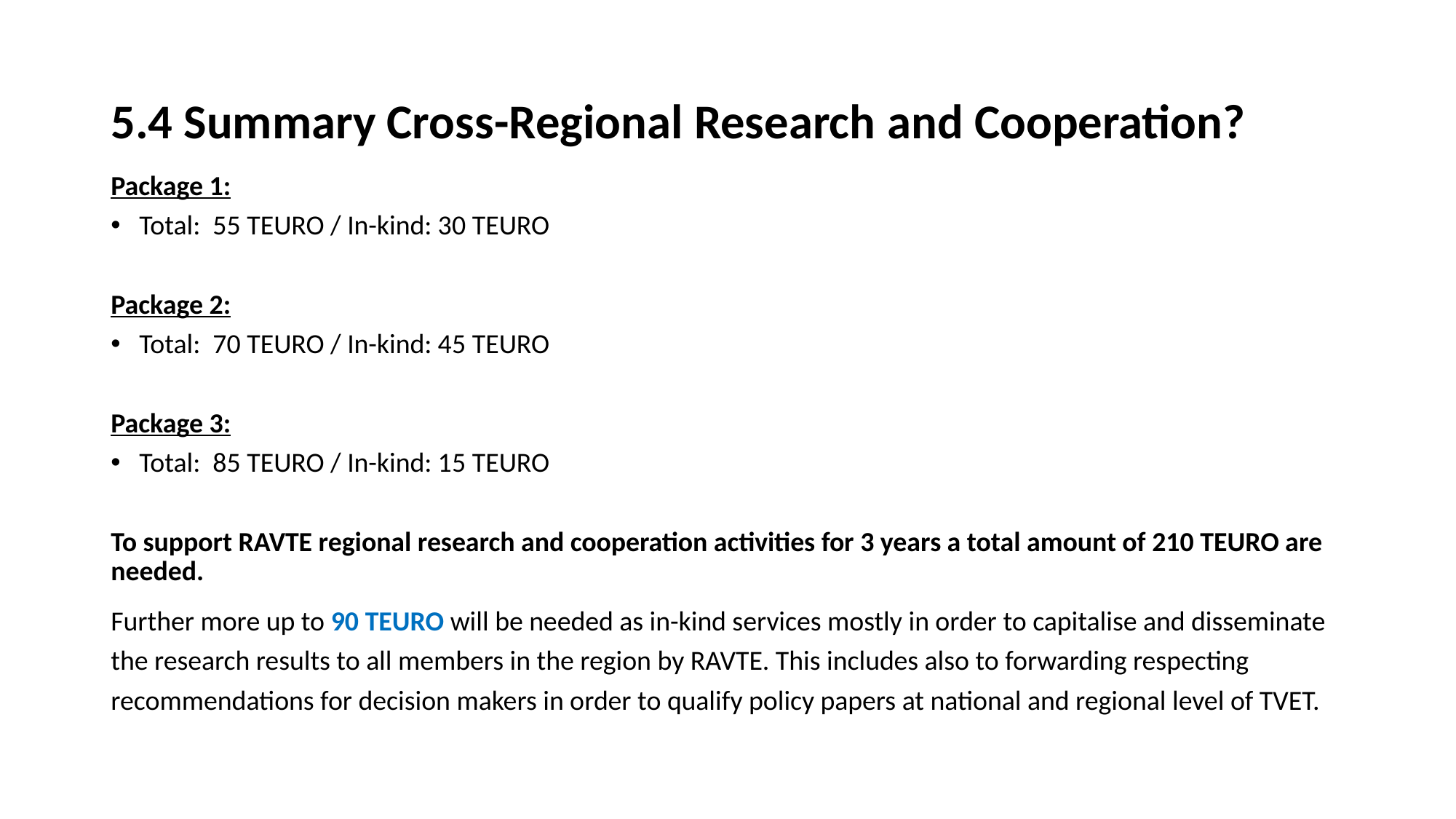

# 5.4 Summary Cross-Regional Research and Cooperation?
Package 1:
Total:  55 TEURO / In-kind: 30 TEURO

Package 2:
Total:  70 TEURO / In-kind: 45 TEURO

Package 3:
Total:  85 TEURO / In-kind: 15 TEURO

To support RAVTE regional research and cooperation activities for 3 years a total amount of 210 TEURO are needed.
Further more up to 90 TEURO will be needed as in-kind services mostly in order to capitalise and disseminate the research results to all members in the region by RAVTE. This includes also to forwarding respecting recommendations for decision makers in order to qualify policy papers at national and regional level of TVET.